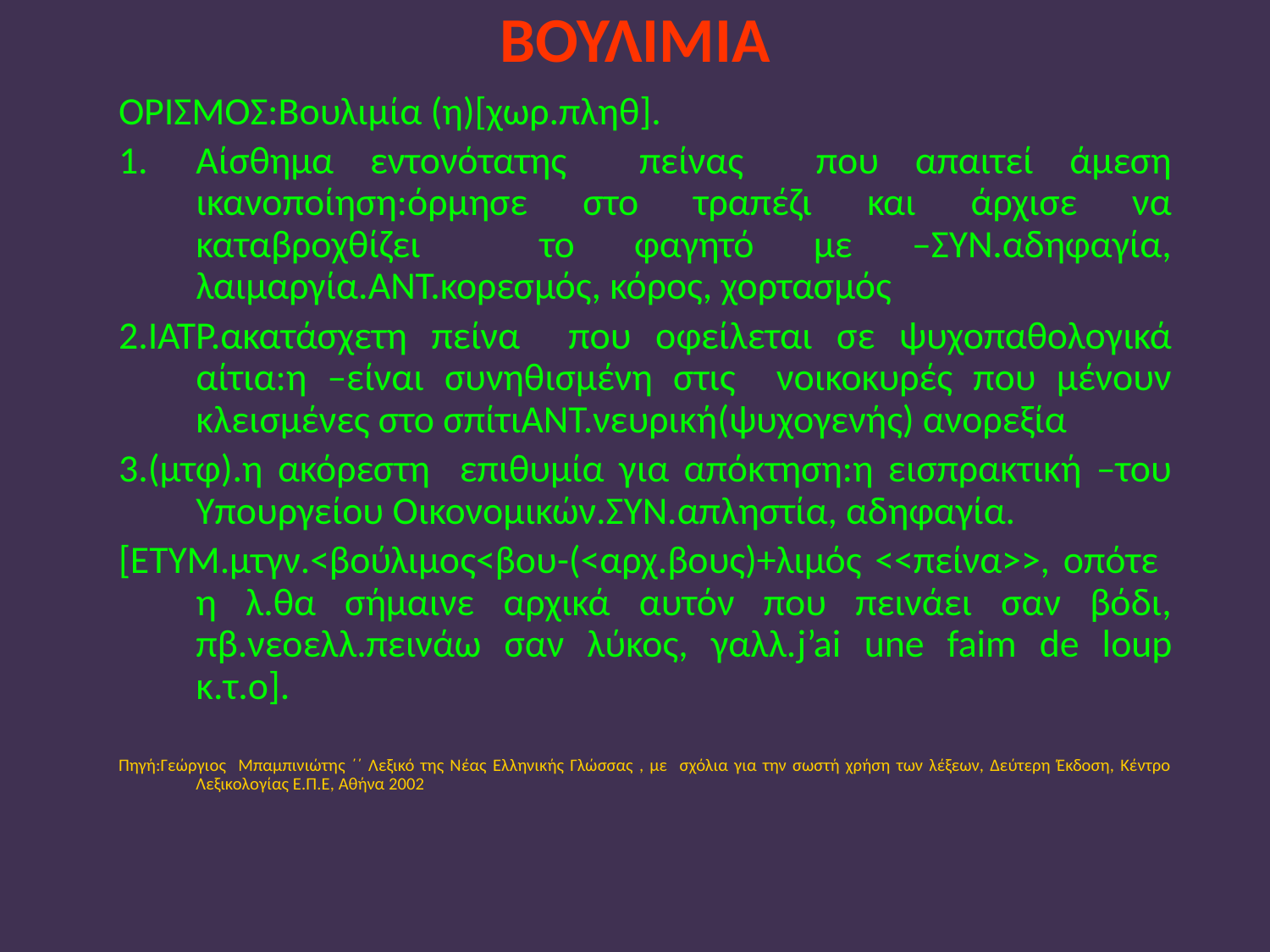

# ΒΟΥΛΙΜΙΑ
ΟΡΙΣΜΟΣ:Βουλιμία (η)[χωρ.πληθ].
Αίσθημα εντονότατης  πείνας  που απαιτεί άμεση ικανοποίηση:όρμησε στο τραπέζι και άρχισε να καταβροχθίζει  το φαγητό με –ΣΥΝ.αδηφαγία, λαιμαργία.ΑΝΤ.κορεσμός, κόρος, χορτασμός
2.ΙΑΤΡ.ακατάσχετη πείνα  που οφείλεται σε ψυχοπαθολογικά αίτια:η –είναι συνηθισμένη στις  νοικοκυρές που μένουν κλεισμένες στο σπίτιΑΝΤ.νευρική(ψυχογενής) ανορεξία
3.(μτφ).η ακόρεστη  επιθυμία για απόκτηση:η εισπρακτική –του Υπουργείου Οικονομικών.ΣΥΝ.απληστία, αδηφαγία.
[ΕΤΥΜ.μτγν.<βούλιμος<βου-(<αρχ.βους)+λιμός <<πείνα>>, οπότε  η λ.θα σήμαινε αρχικά αυτόν που πεινάει σαν βόδι, πβ.νεοελλ.πεινάω σαν λύκος, γαλλ.j’ai une faim de loup κ.τ.ο].

Πηγή:Γεώργιος  Μπαμπινιώτης ΄΄ Λεξικό της Νέας Ελληνικής Γλώσσας , με  σχόλια για την σωστή χρήση των λέξεων, Δεύτερη Έκδοση, Κέντρο Λεξικολογίας Ε.Π.Ε, Αθήνα 2002